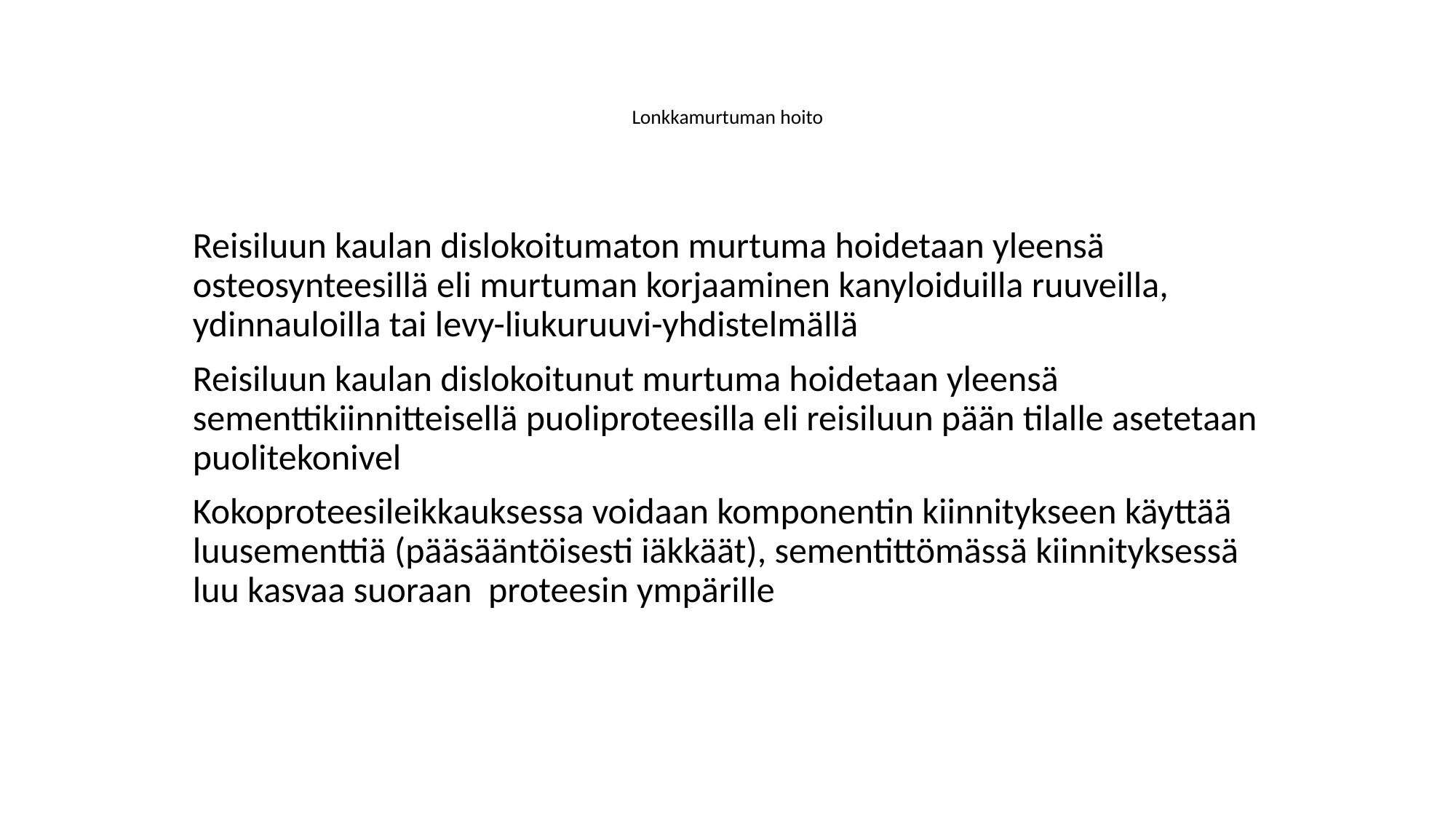

# Lonkkamurtuman hoito
Reisiluun kaulan dislokoitumaton murtuma hoidetaan yleensä osteosynteesillä eli murtuman korjaaminen kanyloiduilla ruuveilla, ydinnauloilla tai levy-liukuruuvi-yhdistelmällä
Reisiluun kaulan dislokoitunut murtuma hoidetaan yleensä sementtikiinnitteisellä puoliproteesilla eli reisiluun pään tilalle asetetaan puolitekonivel
Kokoproteesileikkauksessa voidaan komponentin kiinnitykseen käyttää luusementtiä (pääsääntöisesti iäkkäät), sementittömässä kiinnityksessä luu kasvaa suoraan  proteesin ympärille